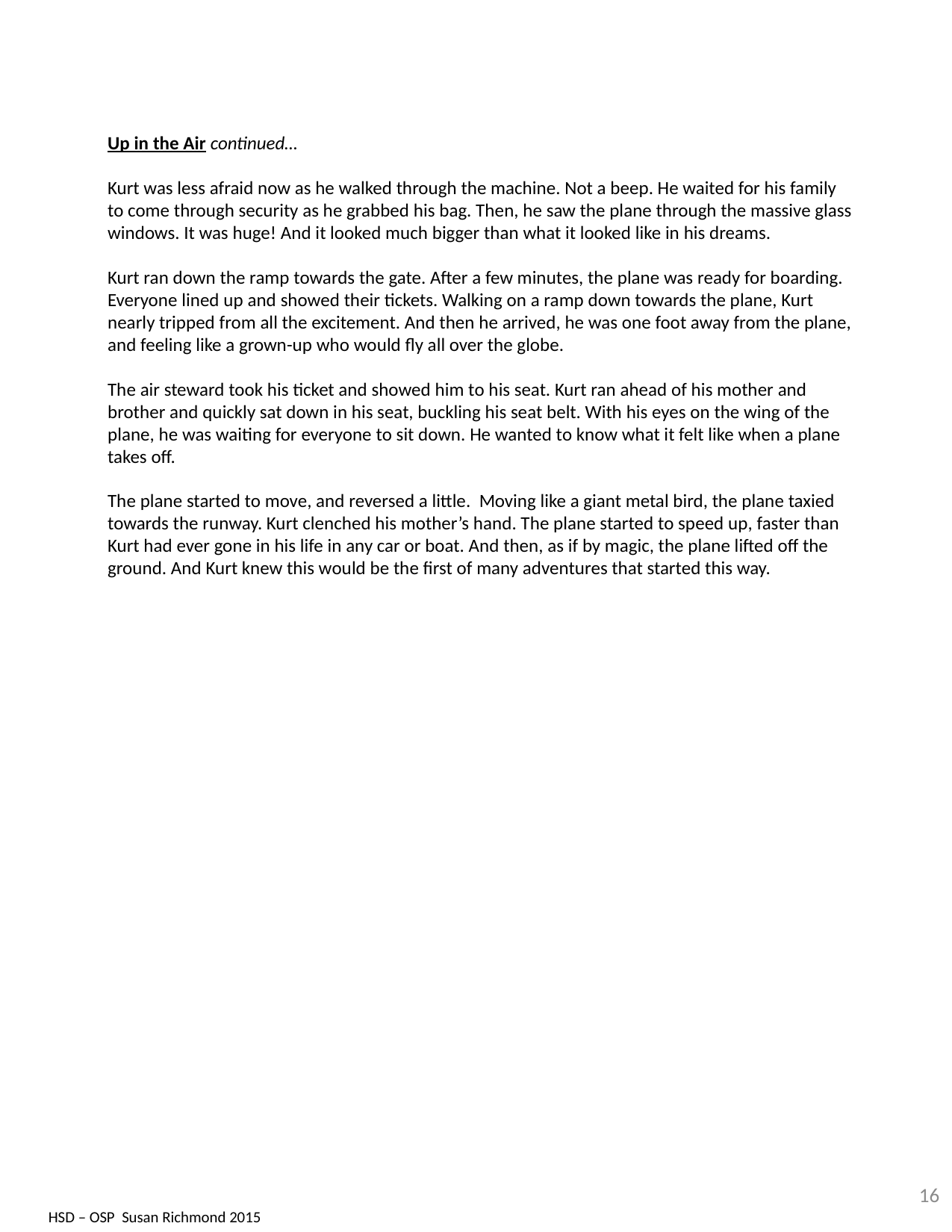

Up in the Air continued…

Kurt was less afraid now as he walked through the machine. Not a beep. He waited for his family to come through security as he grabbed his bag. Then, he saw the plane through the massive glass windows. It was huge! And it looked much bigger than what it looked like in his dreams.

Kurt ran down the ramp towards the gate. After a few minutes, the plane was ready for boarding. Everyone lined up and showed their tickets. Walking on a ramp down towards the plane, Kurt nearly tripped from all the excitement. And then he arrived, he was one foot away from the plane, and feeling like a grown-up who would fly all over the globe.

The air steward took his ticket and showed him to his seat. Kurt ran ahead of his mother and brother and quickly sat down in his seat, buckling his seat belt. With his eyes on the wing of the plane, he was waiting for everyone to sit down. He wanted to know what it felt like when a plane takes off.

The plane started to move, and reversed a little.  Moving like a giant metal bird, the plane taxied towards the runway. Kurt clenched his mother’s hand. The plane started to speed up, faster than Kurt had ever gone in his life in any car or boat. And then, as if by magic, the plane lifted off the ground. And Kurt knew this would be the first of many adventures that started this way.

16